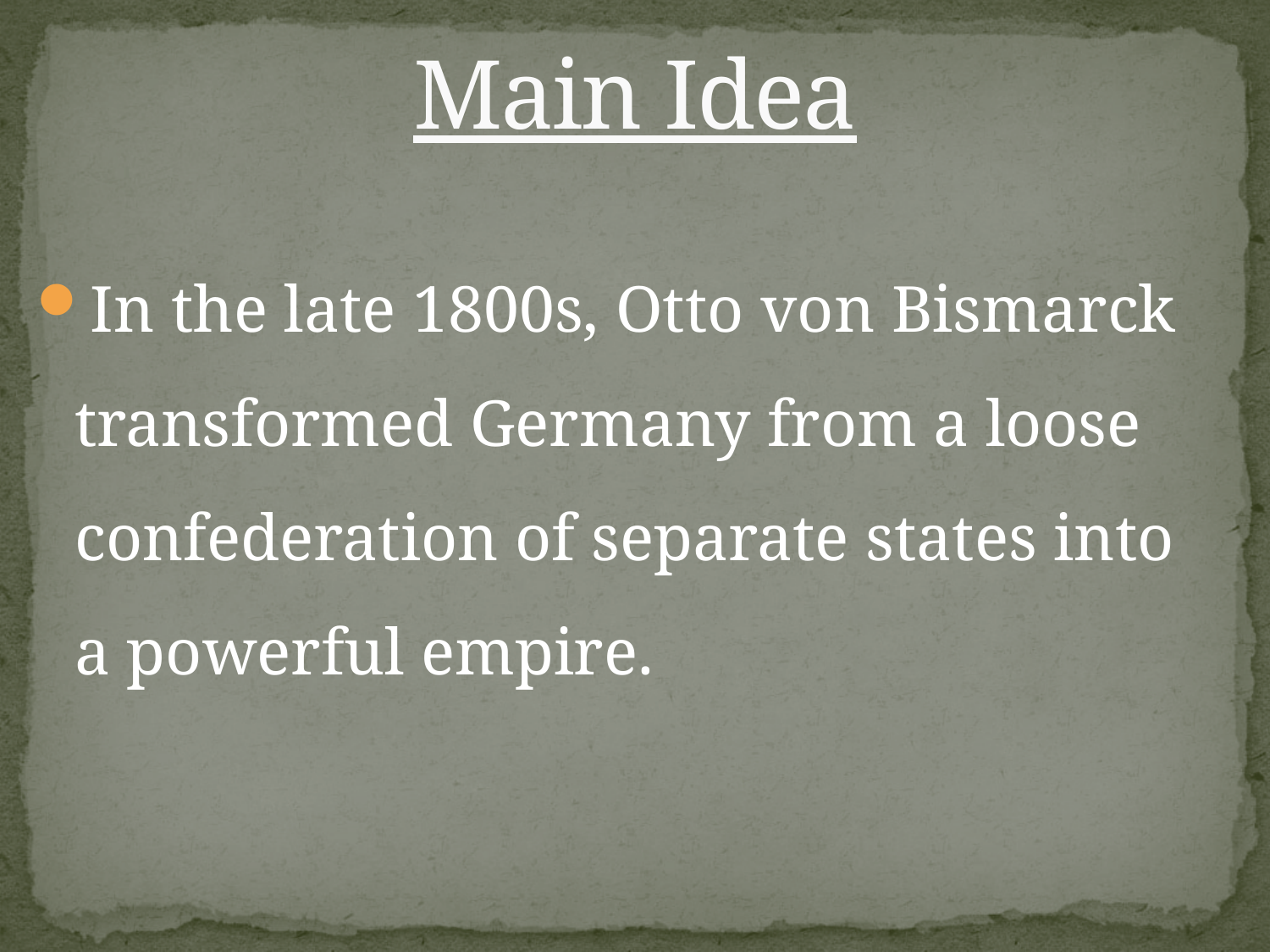

# Main Idea
In the late 1800s, Otto von Bismarck transformed Germany from a loose confederation of separate states into a powerful empire.